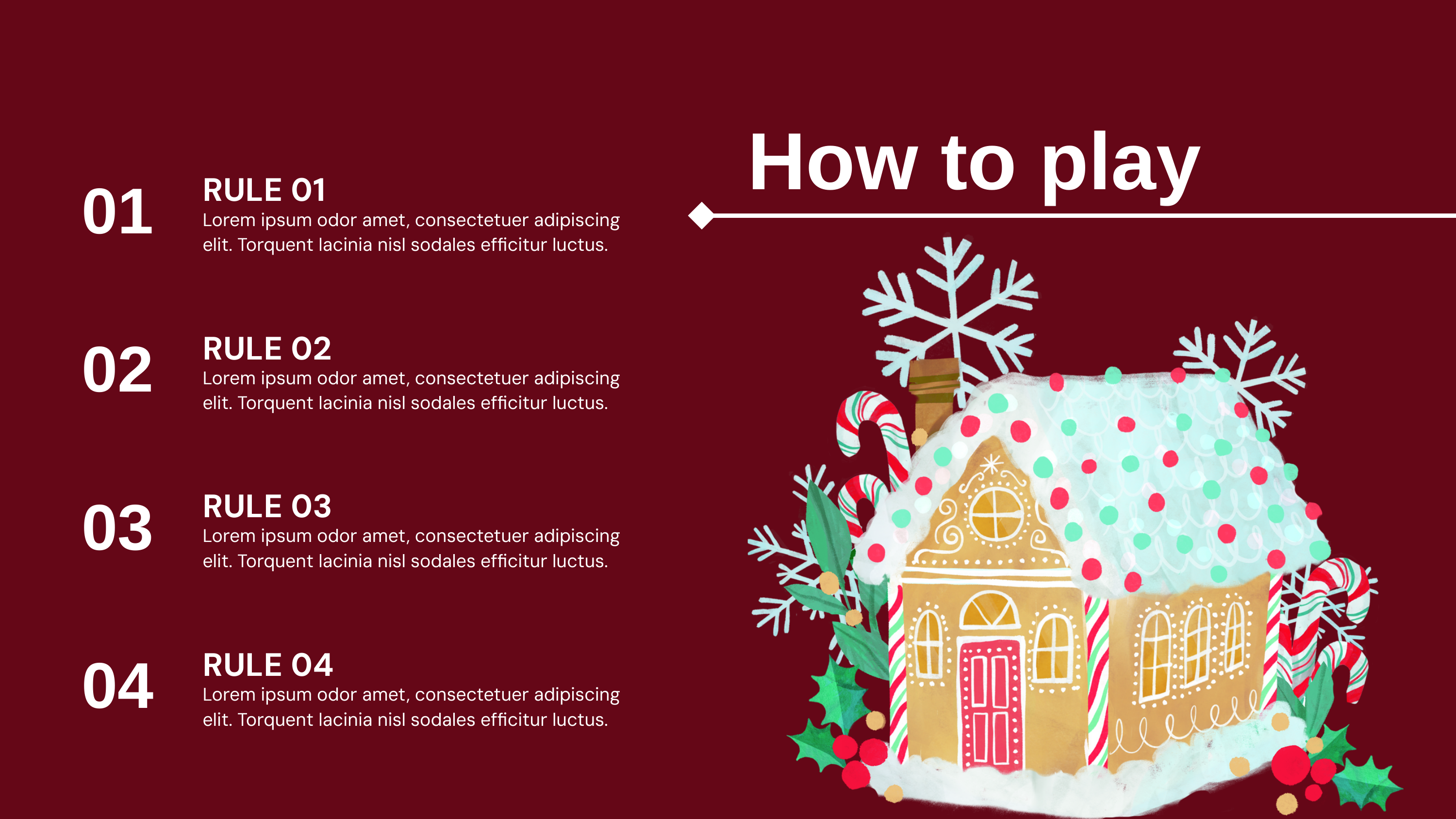

How to play
01
RULE 01

Lorem ipsum odor amet, consectetuer adipiscing elit. Torquent lacinia nisl sodales efficitur luctus.

02
RULE 02
Lorem ipsum odor amet, consectetuer adipiscing elit. Torquent lacinia nisl sodales efficitur luctus.
03
RULE 03
Lorem ipsum odor amet, consectetuer adipiscing elit. Torquent lacinia nisl sodales efficitur luctus.
04
RULE 04
Lorem ipsum odor amet, consectetuer adipiscing elit. Torquent lacinia nisl sodales efficitur luctus.